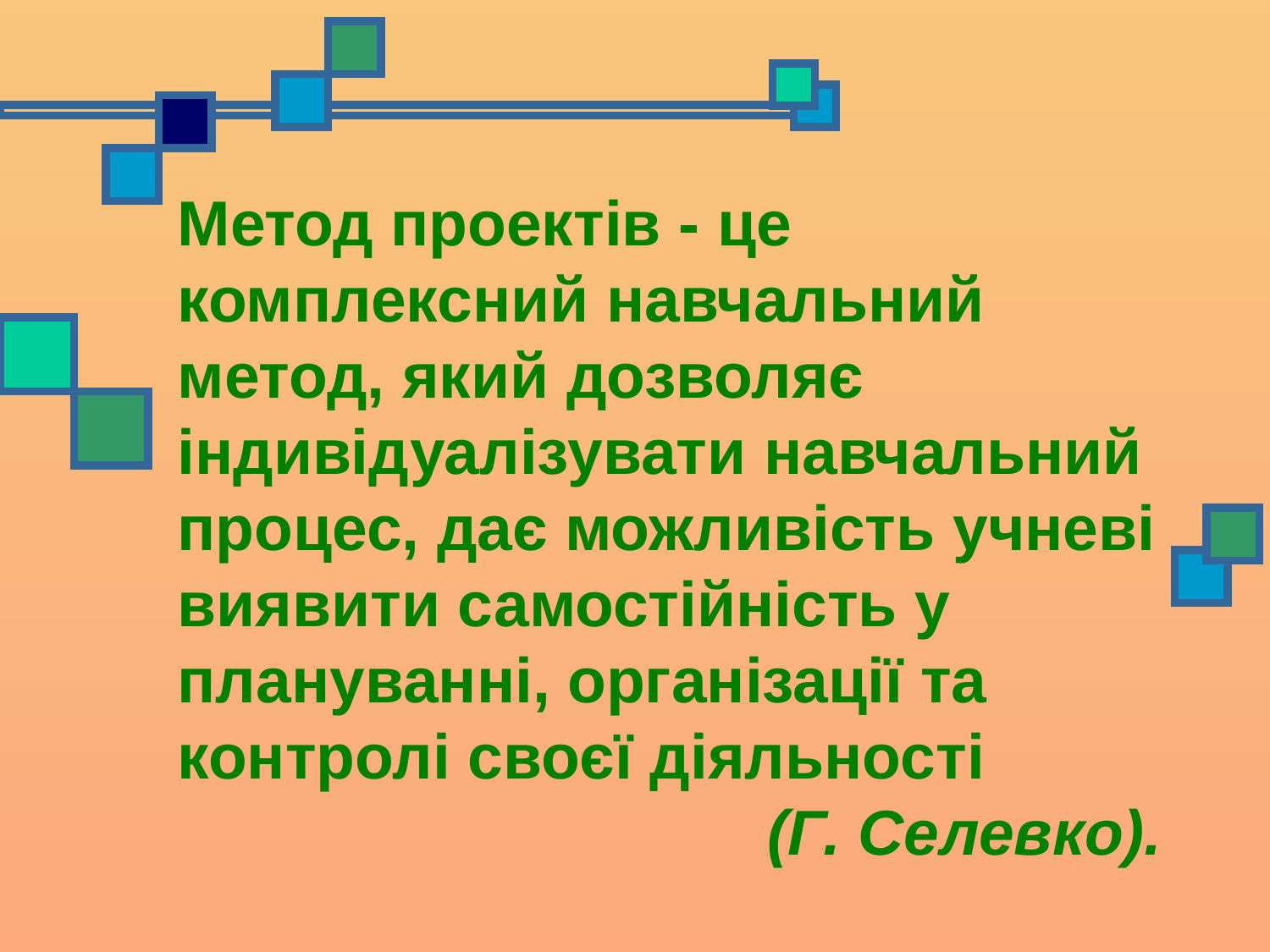

Метод проектів - це комплексний навчальний метод, який дозволяє індивідуалізувати навчальний процес, дає можливість учневі виявити самостійність у плануванні, організації та контролі своєї діяльності
 (Г. Селевко).